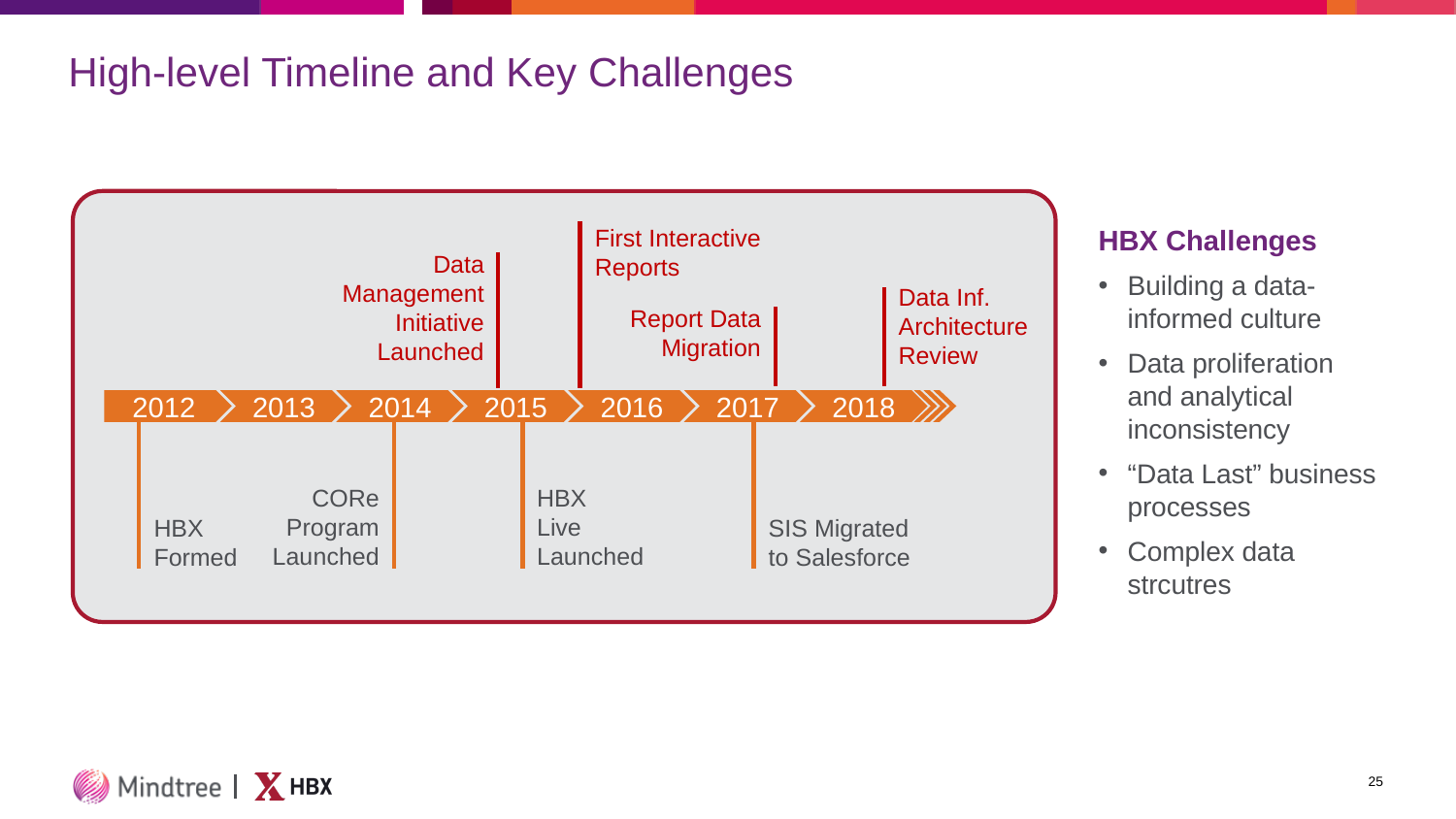

# High-level Timeline and Key Challenges

First Interactive
Reports
Data
Management
Initiative
Launched
Data Inf.
Architecture
Review
Report Data
Migration
2012
2013
2014
2015
2016
2017
2018

CORe
Program
Launched
HBX
Live
Launched
HBX
Formed
SIS Migrated
to Salesforce
HBX Challenges
Building a data-informed culture
Data proliferation
and analytical inconsistency
“Data Last” business processes
Complex data
strcutres
25